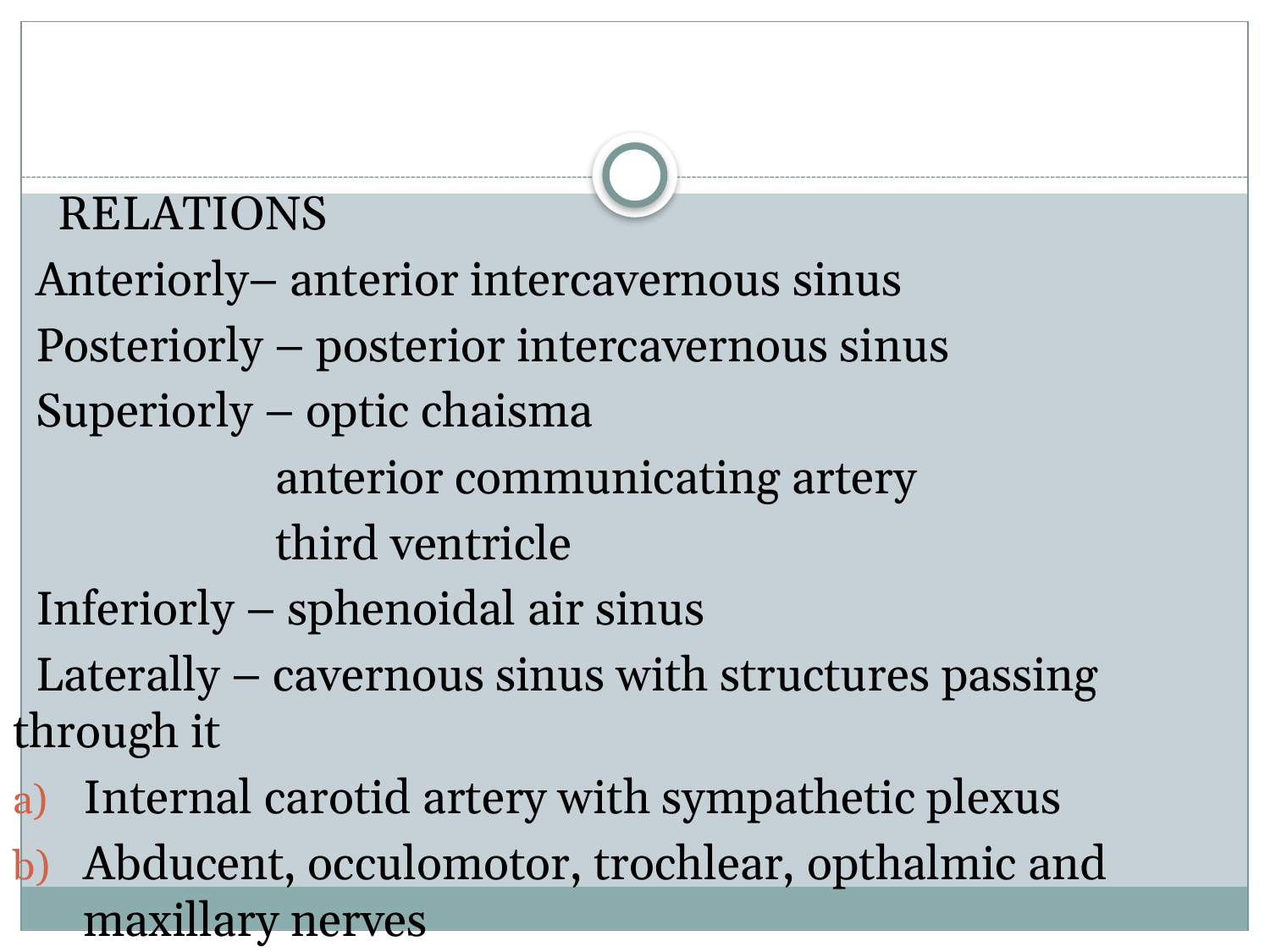

RELATIONS
  Anteriorly– anterior intercavernous sinus
  Posteriorly – posterior intercavernous sinus
  Superiorly – optic chaisma
                       anterior communicating artery
                       third ventricle
  Inferiorly – sphenoidal air sinus
  Laterally – cavernous sinus with structures passing through it
Internal carotid artery with sympathetic plexus
Abducent, occulomotor, trochlear, opthalmic and maxillary nerves